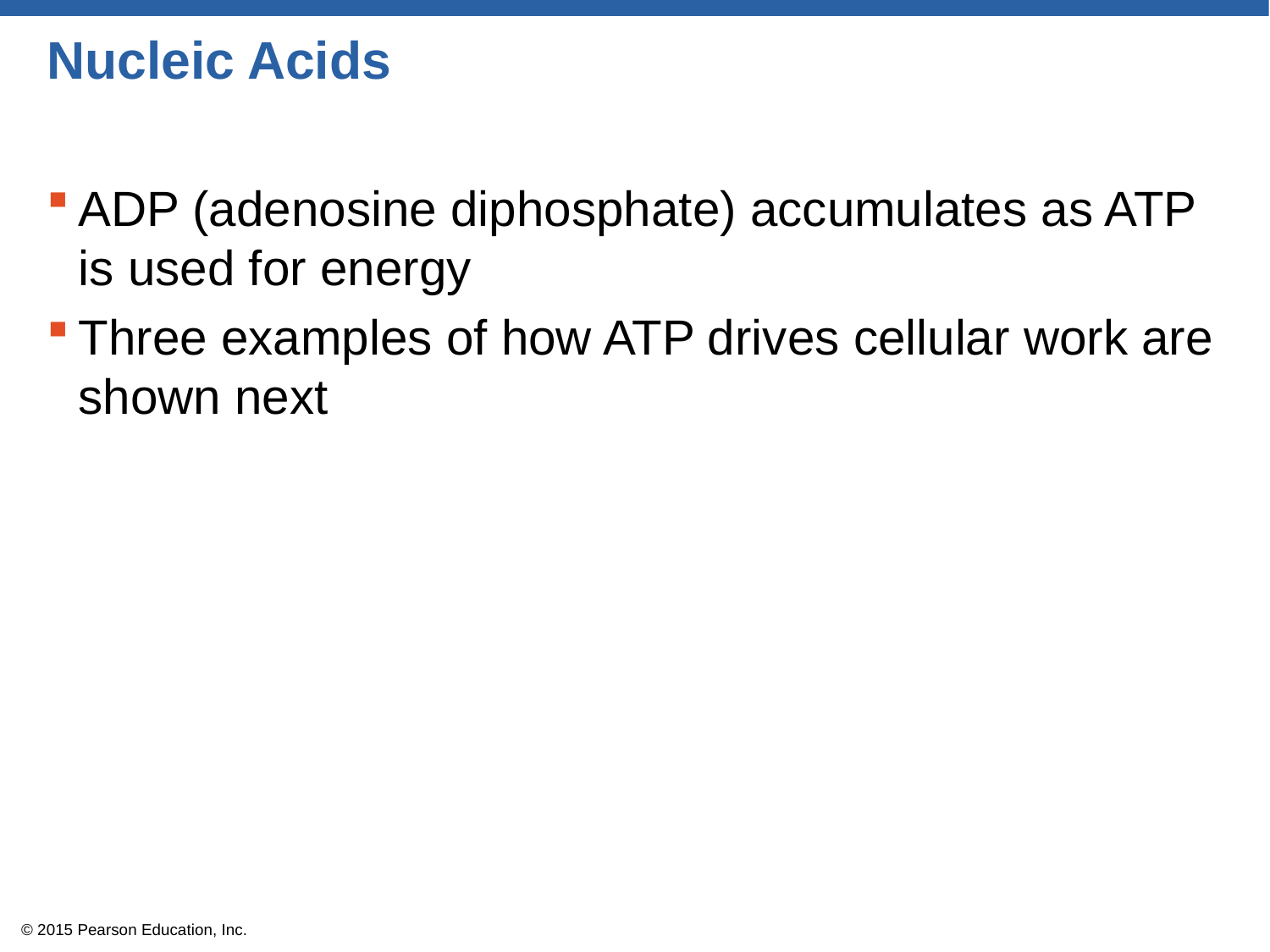

# Nucleic Acids
ADP (adenosine diphosphate) accumulates as ATP is used for energy
Three examples of how ATP drives cellular work are shown next
© 2015 Pearson Education, Inc.